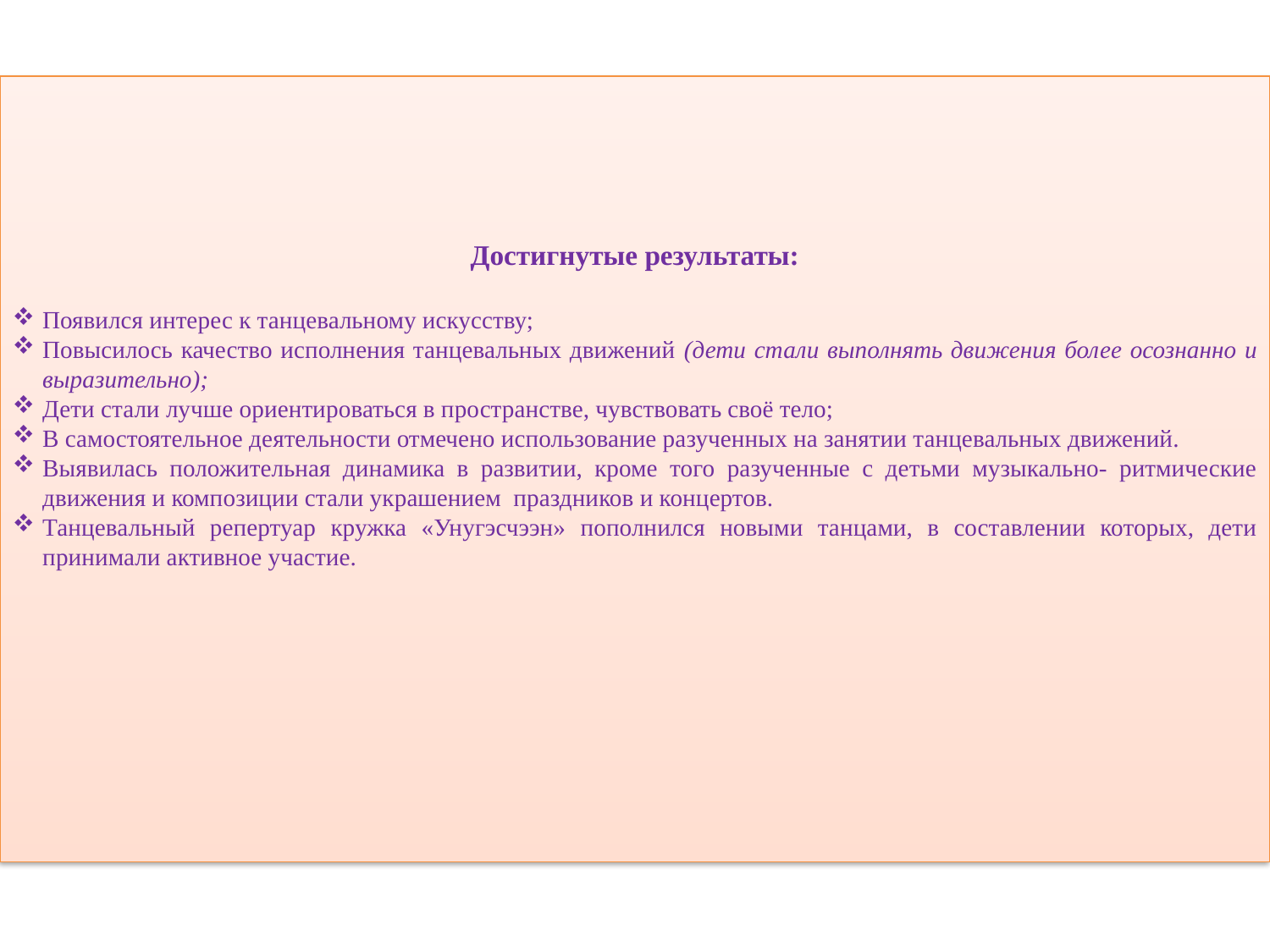

Достигнутые результаты:

Появился интерес к танцевальному искусству;
Повысилось качество исполнения танцевальных движений (дети стали выполнять движения более осознанно и выразительно);
Дети стали лучше ориентироваться в пространстве, чувствовать своё тело;
В самостоятельное деятельности отмечено использование разученных на занятии танцевальных движений.
Выявилась положительная динамика в развитии, кроме того разученные с детьми музыкально- ритмические движения и композиции стали украшением  праздников и концертов.
Танцевальный репертуар кружка «Унугэсчээн» пополнился новыми танцами, в составлении которых, дети принимали активное участие.